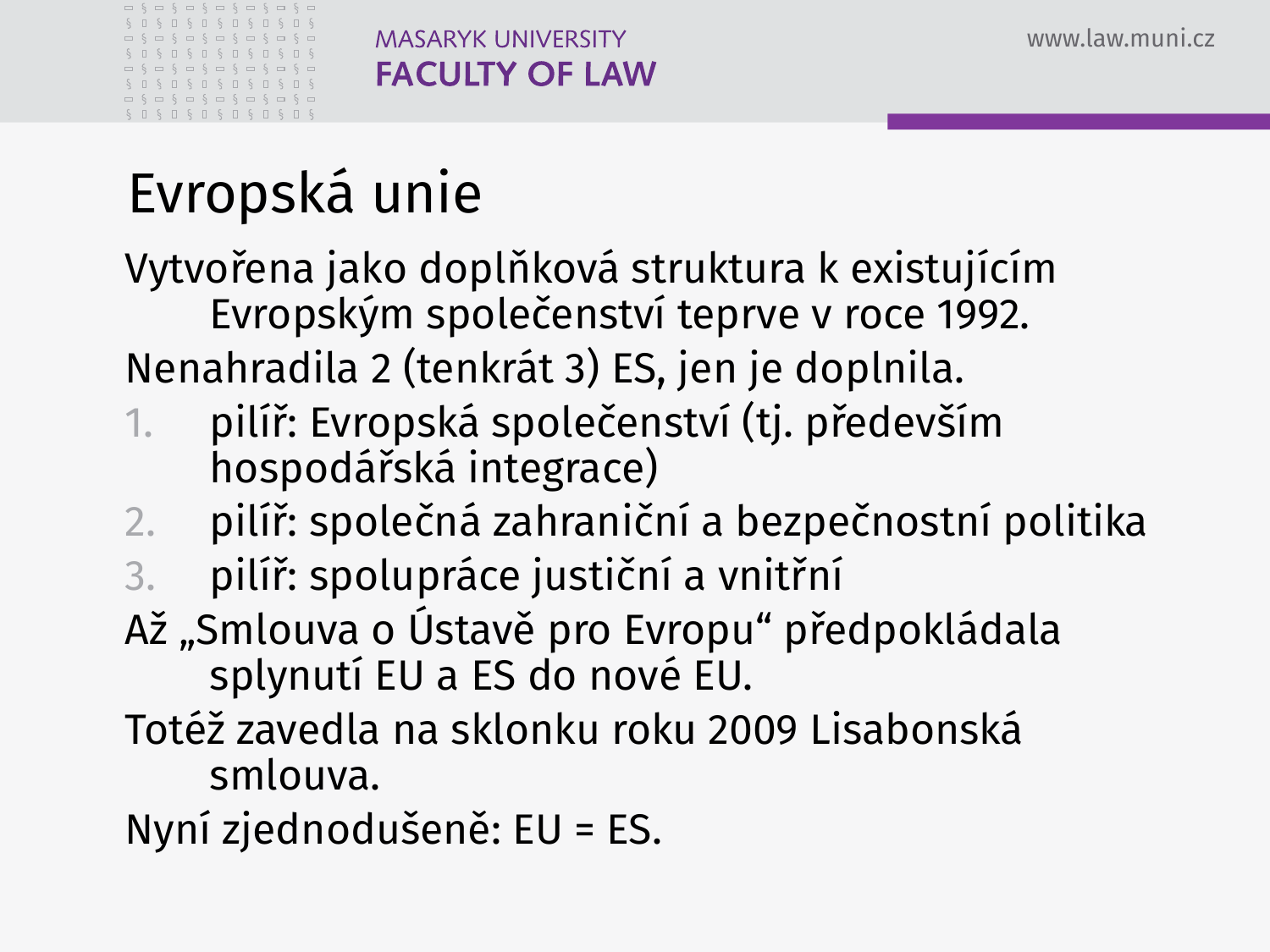

# Evropská unie
Vytvořena jako doplňková struktura k existujícím Evropským společenství teprve v roce 1992.
Nenahradila 2 (tenkrát 3) ES, jen je doplnila.
pilíř: Evropská společenství (tj. především hospodářská integrace)
pilíř: společná zahraniční a bezpečnostní politika
pilíř: spolupráce justiční a vnitřní
Až „Smlouva o Ústavě pro Evropu“ předpokládala splynutí EU a ES do nové EU.
Totéž zavedla na sklonku roku 2009 Lisabonská smlouva.
Nyní zjednodušeně: EU = ES.